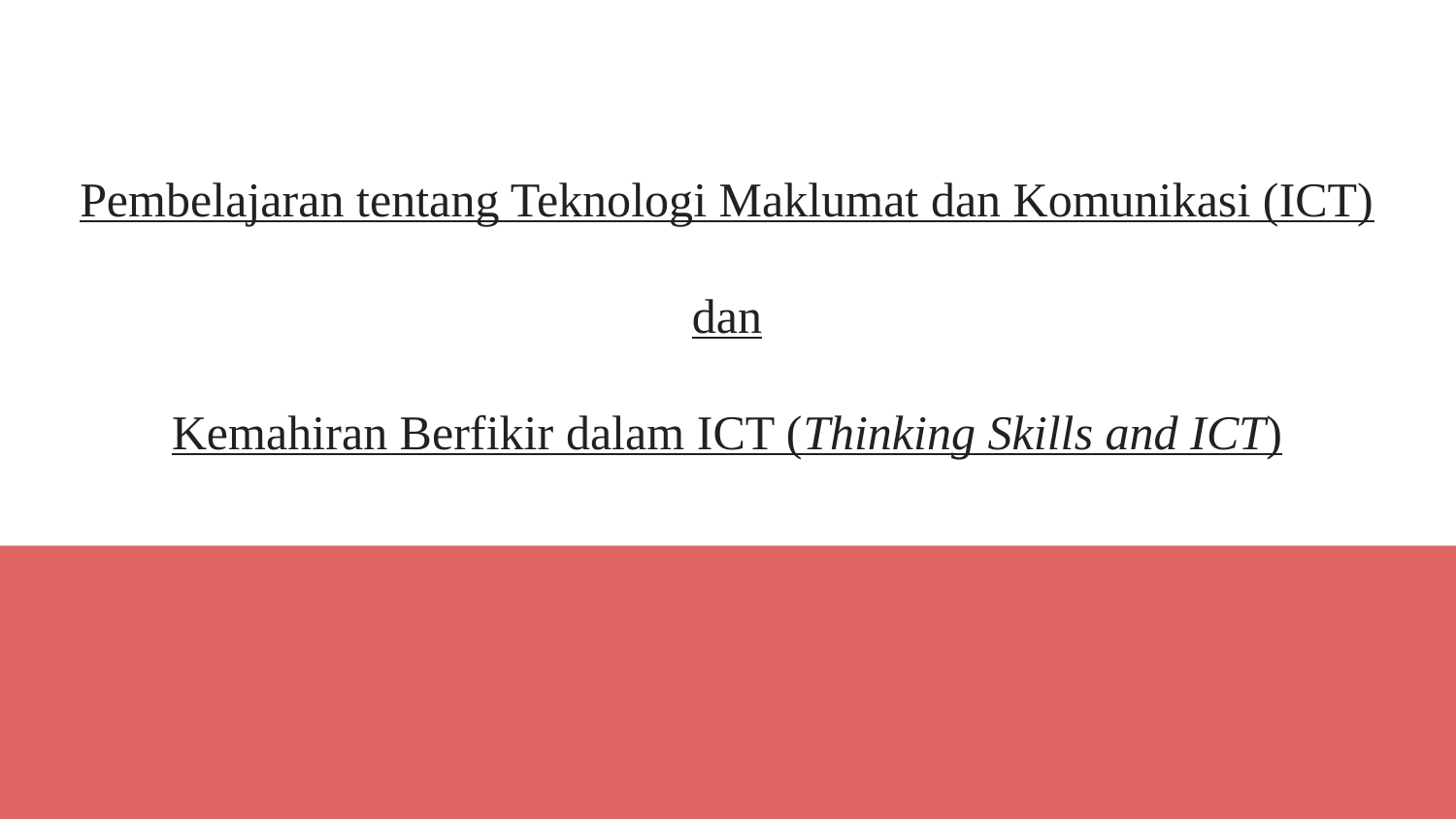

# Pembelajaran tentang Teknologi Maklumat dan Komunikasi (ICT)
dan
Kemahiran Berfikir dalam ICT (Thinking Skills and ICT)